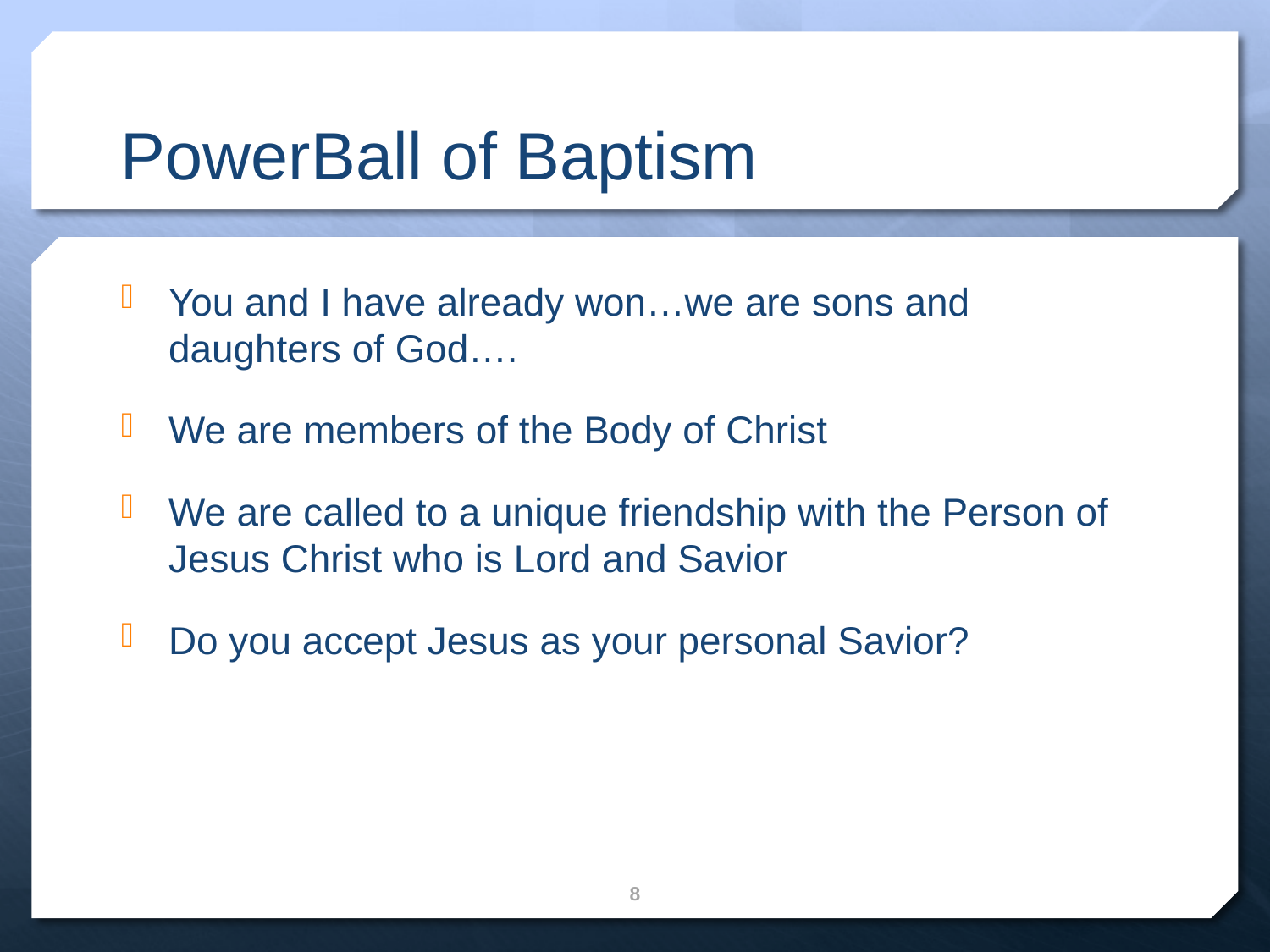

# PowerBall of Baptism
You and I have already won…we are sons and daughters of God….
We are members of the Body of Christ
We are called to a unique friendship with the Person of Jesus Christ who is Lord and Savior
Do you accept Jesus as your personal Savior?
8